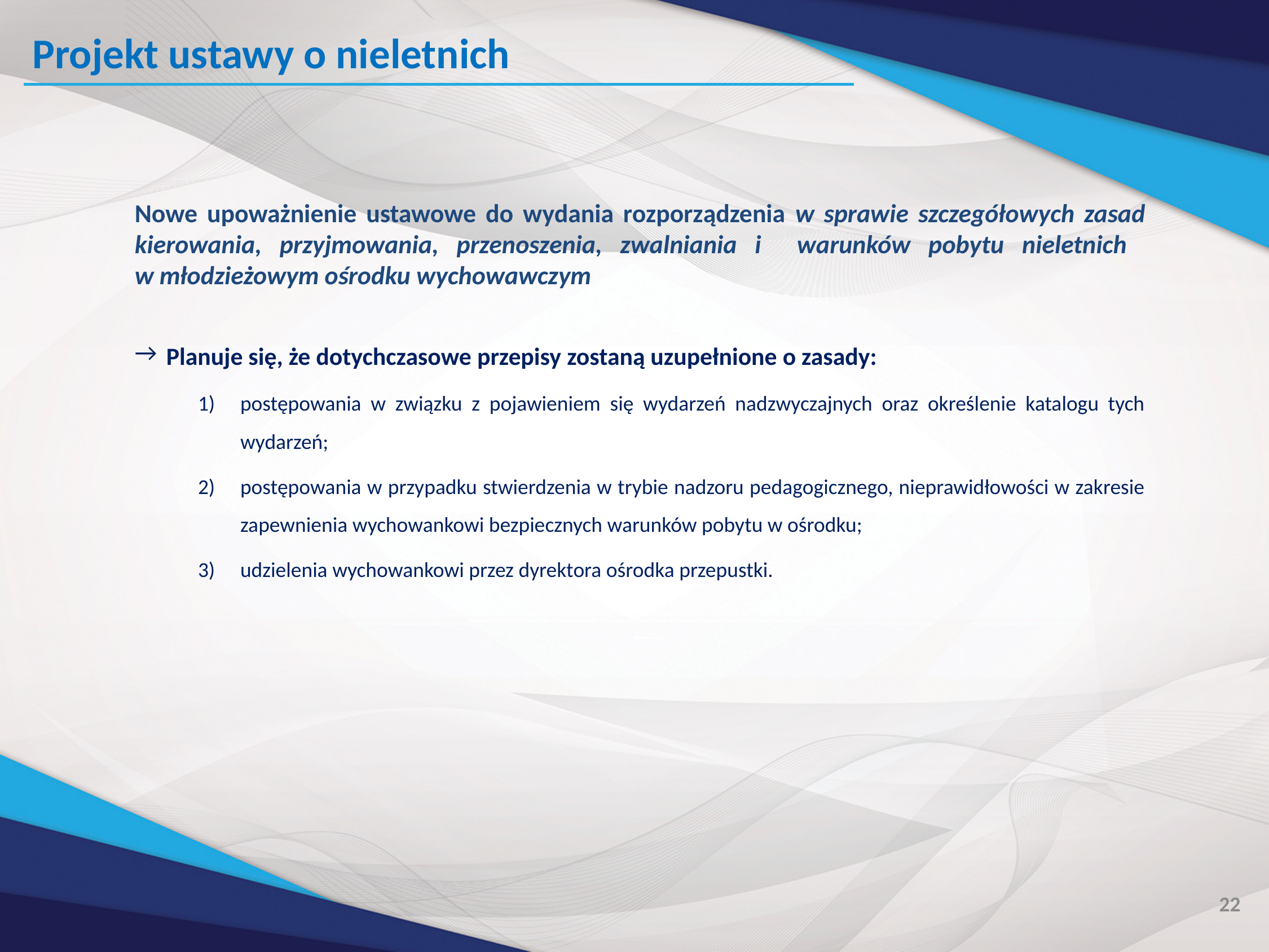

Projekt ustawy o nieletnich
Nowe upoważnienie ustawowe do wydania rozporządzenia w sprawie szczegółowych zasad kierowania, przyjmowania, przenoszenia, zwalniania i  warunków pobytu nieletnich
w młodzieżowym ośrodku wychowawczym

Planuje się, że dotychczasowe przepisy zostaną uzupełnione o zasady:
postępowania w związku z pojawieniem się wydarzeń nadzwyczajnych oraz określenie katalogu tych wydarzeń;
postępowania w przypadku stwierdzenia w trybie nadzoru pedagogicznego, nieprawidłowości w zakresie zapewnienia wychowankowi bezpiecznych warunków pobytu w ośrodku;
udzielenia wychowankowi przez dyrektora ośrodka przepustki.

22